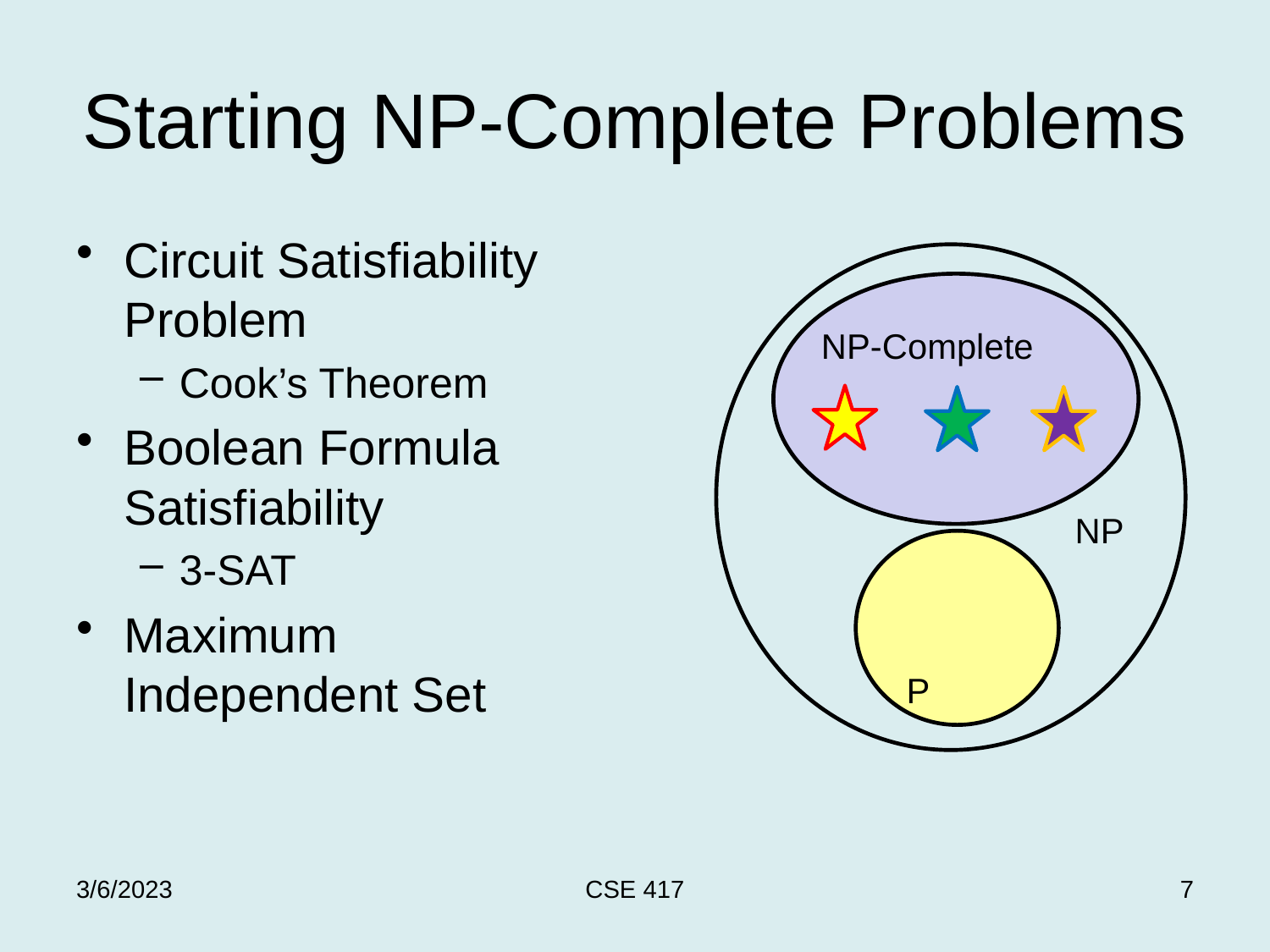

# Starting NP-Complete Problems
Circuit Satisfiability Problem
Cook’s Theorem
Boolean Formula Satisfiability
3-SAT
Maximum Independent Set

NP-Complete

NP

P

3/6/2023
CSE 417
7